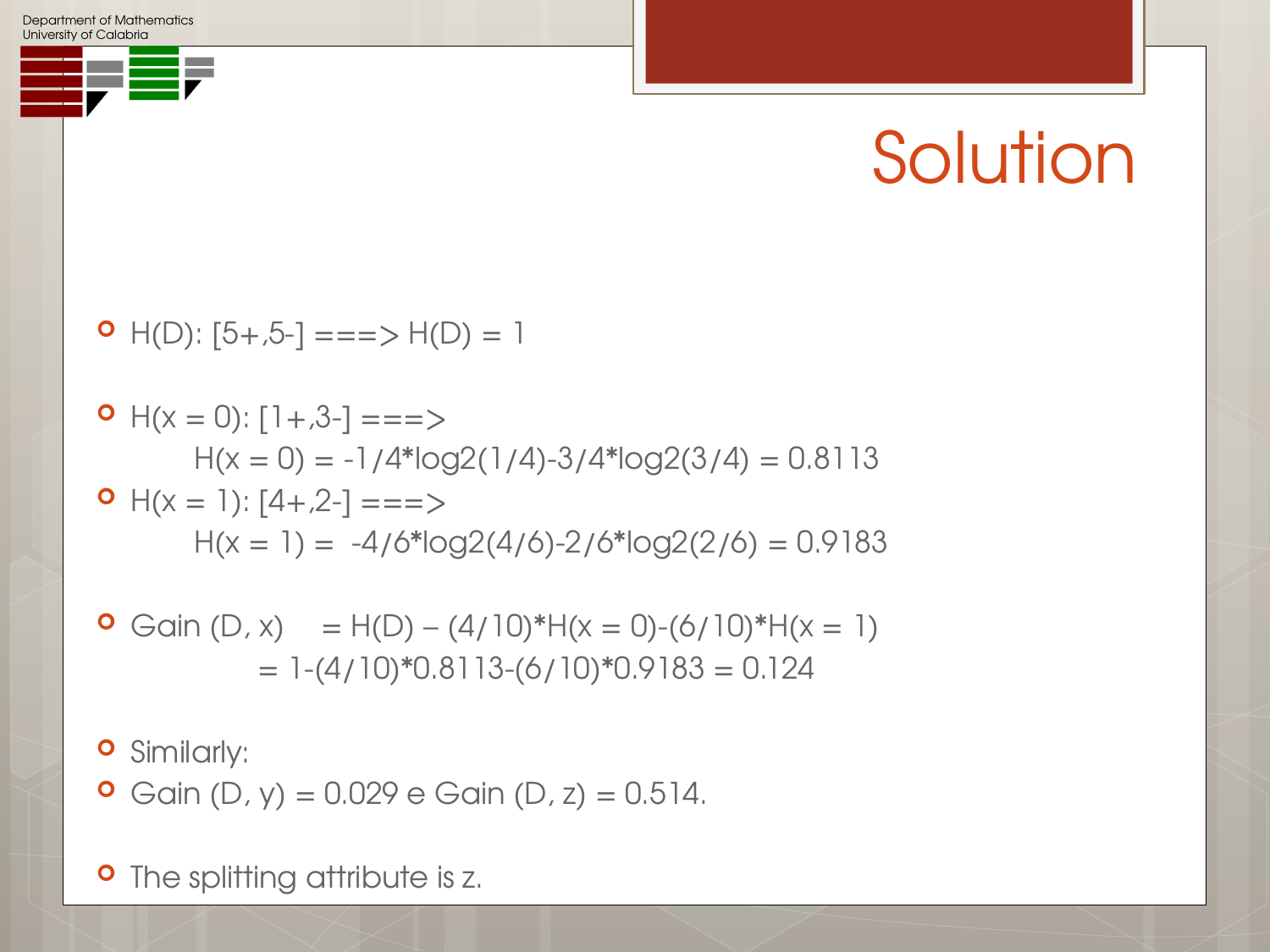

# Solution

H(D): [5+,5-] ===> H(D) = 1

H(x = 0): [1+,3-] ===>
		H(x = 0) = -1/4*log2(1/4)-3/4*log2(3/4) = 0.8113
H(x = 1): [4+,2-] ===>
		H(x = 1) =  -4/6*log2(4/6)-2/6*log2(2/6) = 0.9183

Gain (D, x) 	= H(D) – (4/10)*H(x = 0)-(6/10)*H(x = 1)
			= 1-(4/10)*0.8113-(6/10)*0.9183 = 0.124

Similarly:
Gain (D, y) = 0.029 e Gain (D, z) = 0.514.

The splitting attribute is z.